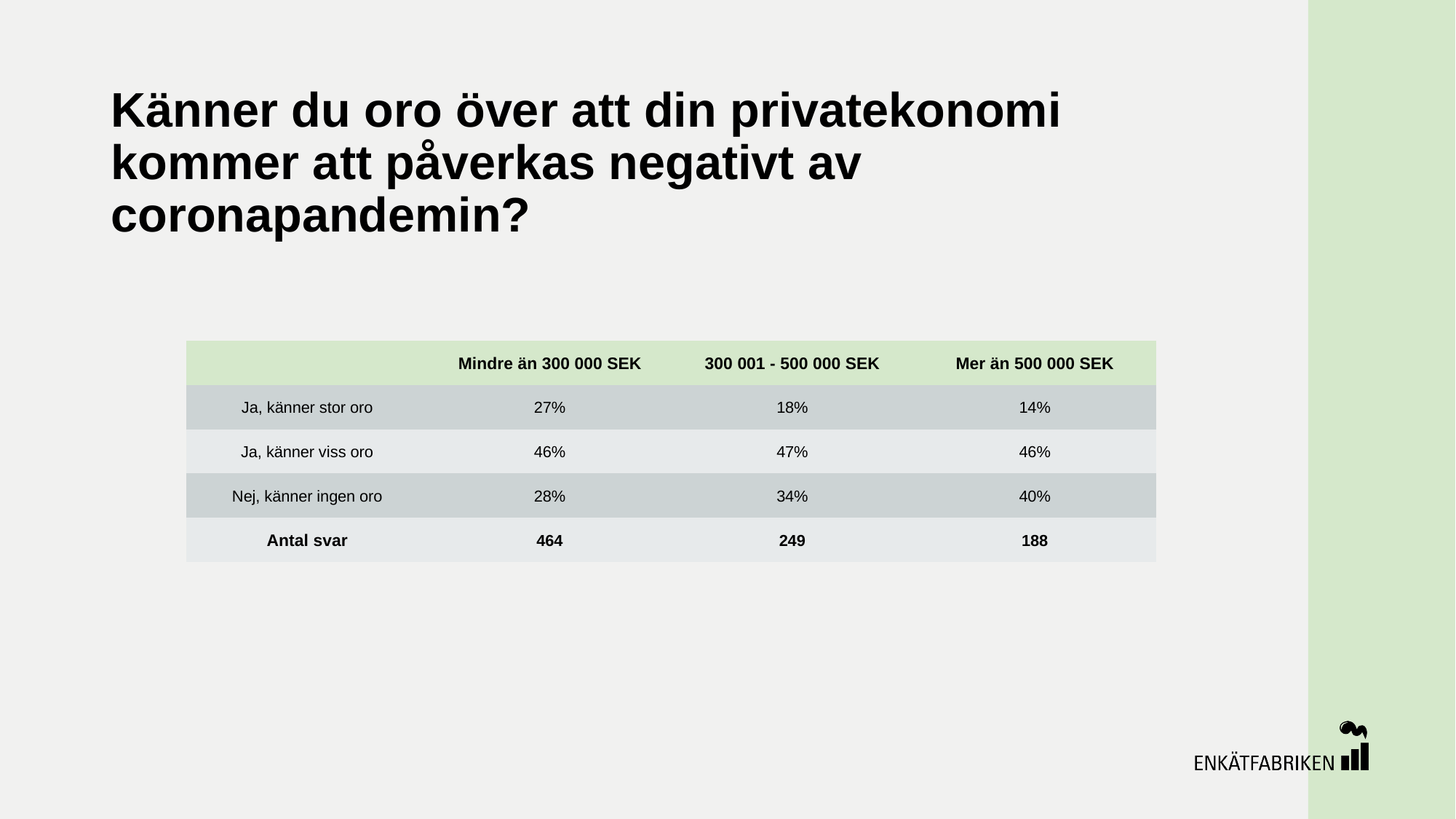

# Känner du oro över att din privatekonomi kommer att påverkas negativt av coronapandemin?
|  | Mindre än 300 000 SEK | 300 001 - 500 000 SEK | Mer än 500 000 SEK |
| --- | --- | --- | --- |
| Ja, känner stor oro | 27% | 18% | 14% |
| Ja, känner viss oro | 46% | 47% | 46% |
| Nej, känner ingen oro | 28% | 34% | 40% |
| Antal svar | 464 | 249 | 188 |